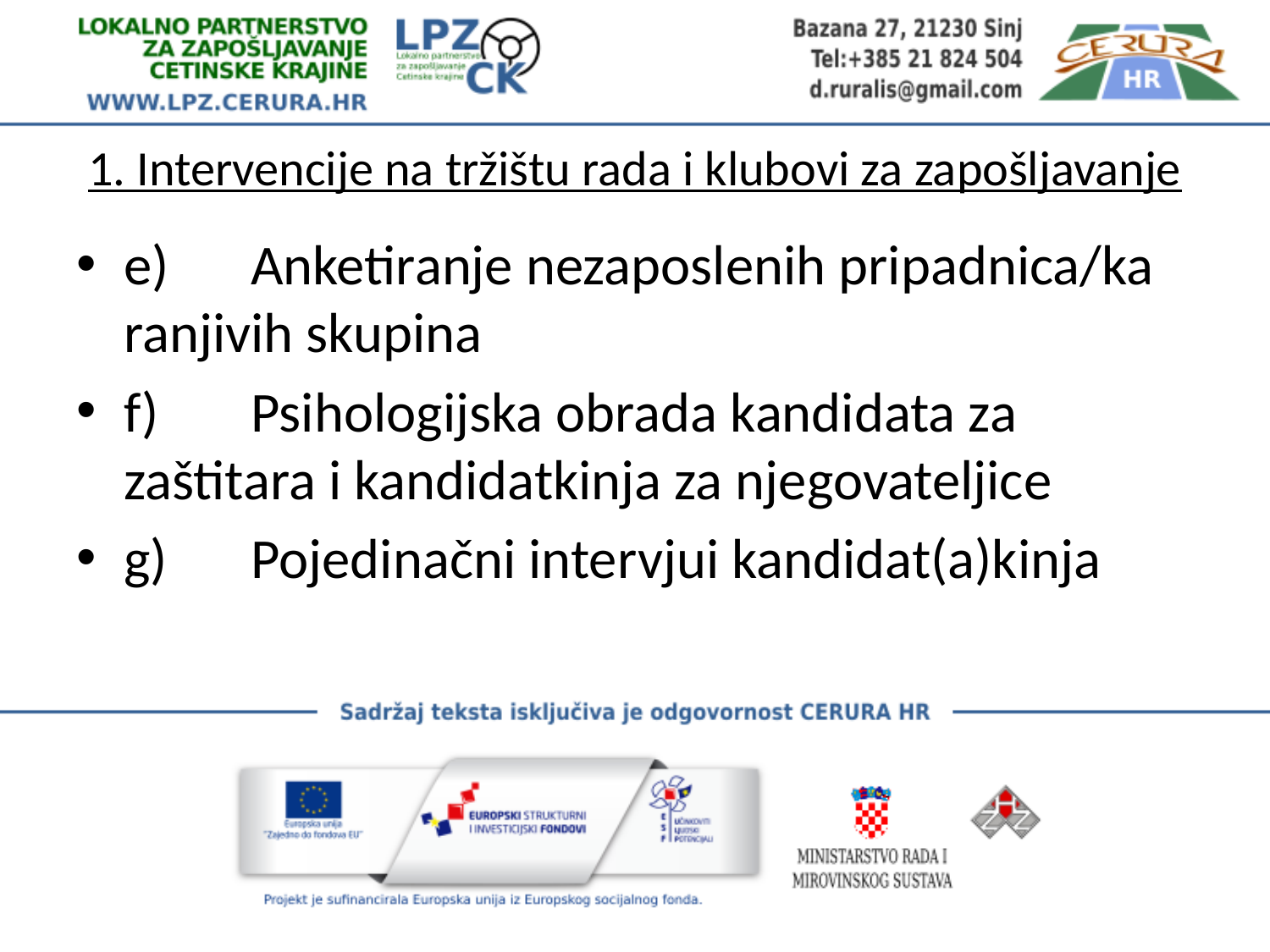

# 1. Intervencije na tržištu rada i klubovi za zapošljavanje
e)	Anketiranje nezaposlenih pripadnica/ka ranjivih skupina
f)	Psihologijska obrada kandidata za zaštitara i kandidatkinja za njegovateljice
g)	Pojedinačni intervjui kandidat(a)kinja